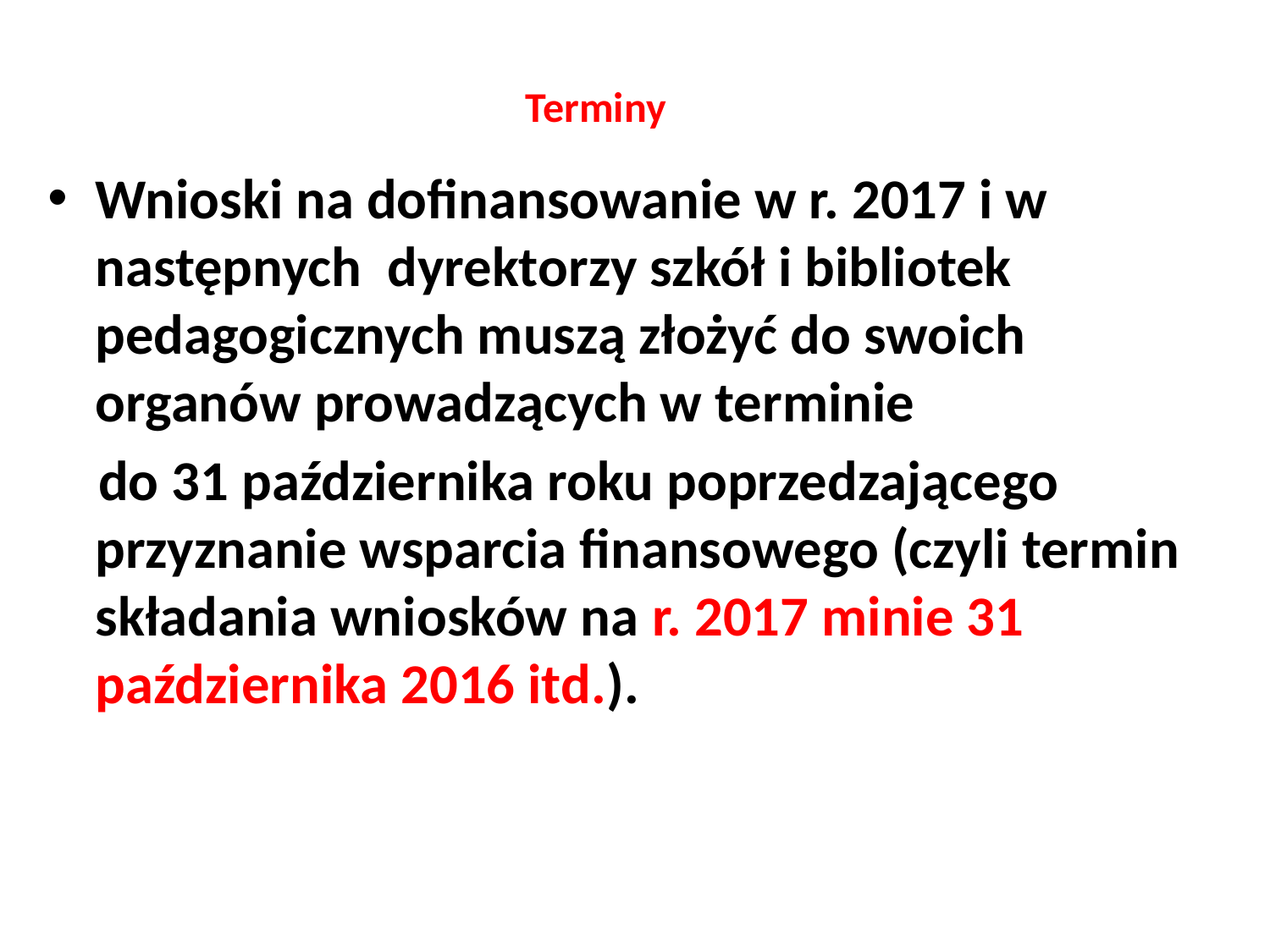

# Terminy
Wnioski na dofinansowanie w r. 2017 i w następnych  dyrektorzy szkół i bibliotek pedagogicznych muszą złożyć do swoich organów prowadzących w terminie
    do 31 października roku poprzedzającego przyznanie wsparcia finansowego (czyli termin składania wniosków na r. 2017 minie 31 października 2016 itd.).